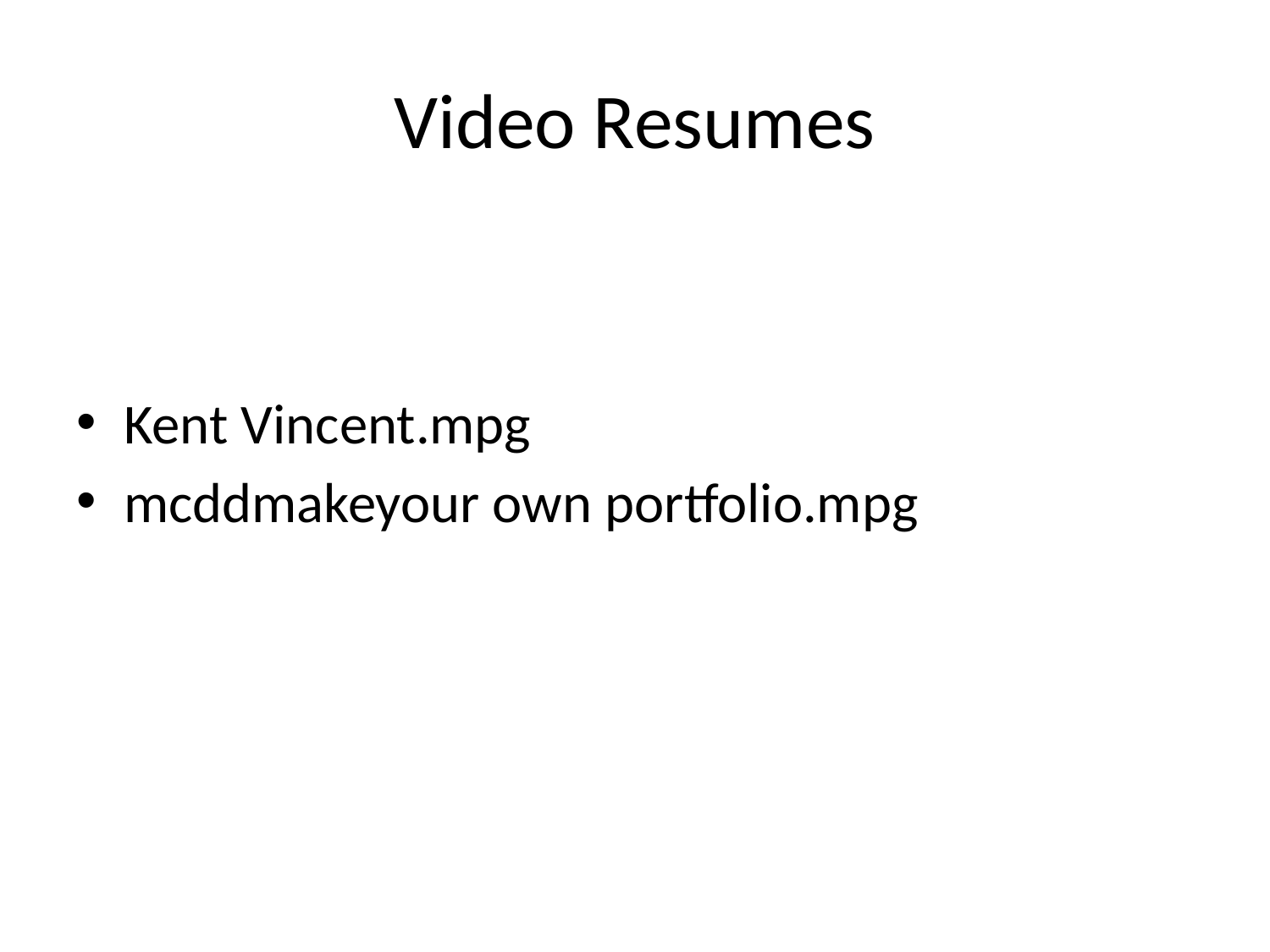

# Video Resumes
Kent Vincent.mpg
mcddmakeyour own portfolio.mpg